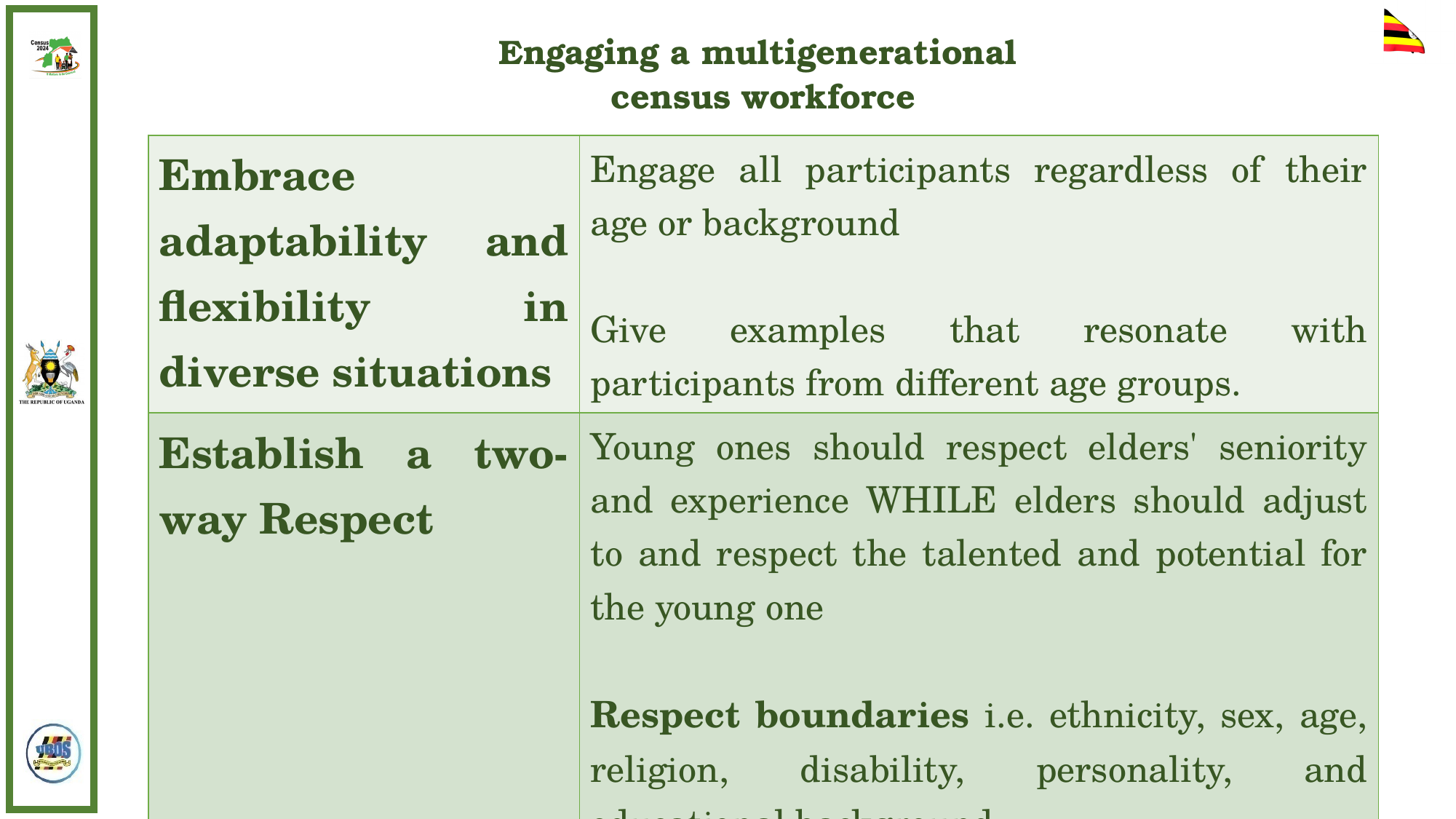

Engaging a multigenerational
census workforce

| Embrace adaptability and flexibility in diverse situations | Engage all participants regardless of their age or background Give examples that resonate with participants from different age groups. |
| --- | --- |
| Establish a two-way Respect | Young ones should respect elders' seniority and experience WHILE elders should adjust to and respect the talented and potential for the young one Respect boundaries i.e. ethnicity, sex, age, religion, disability, personality, and educational background |
|  |  |